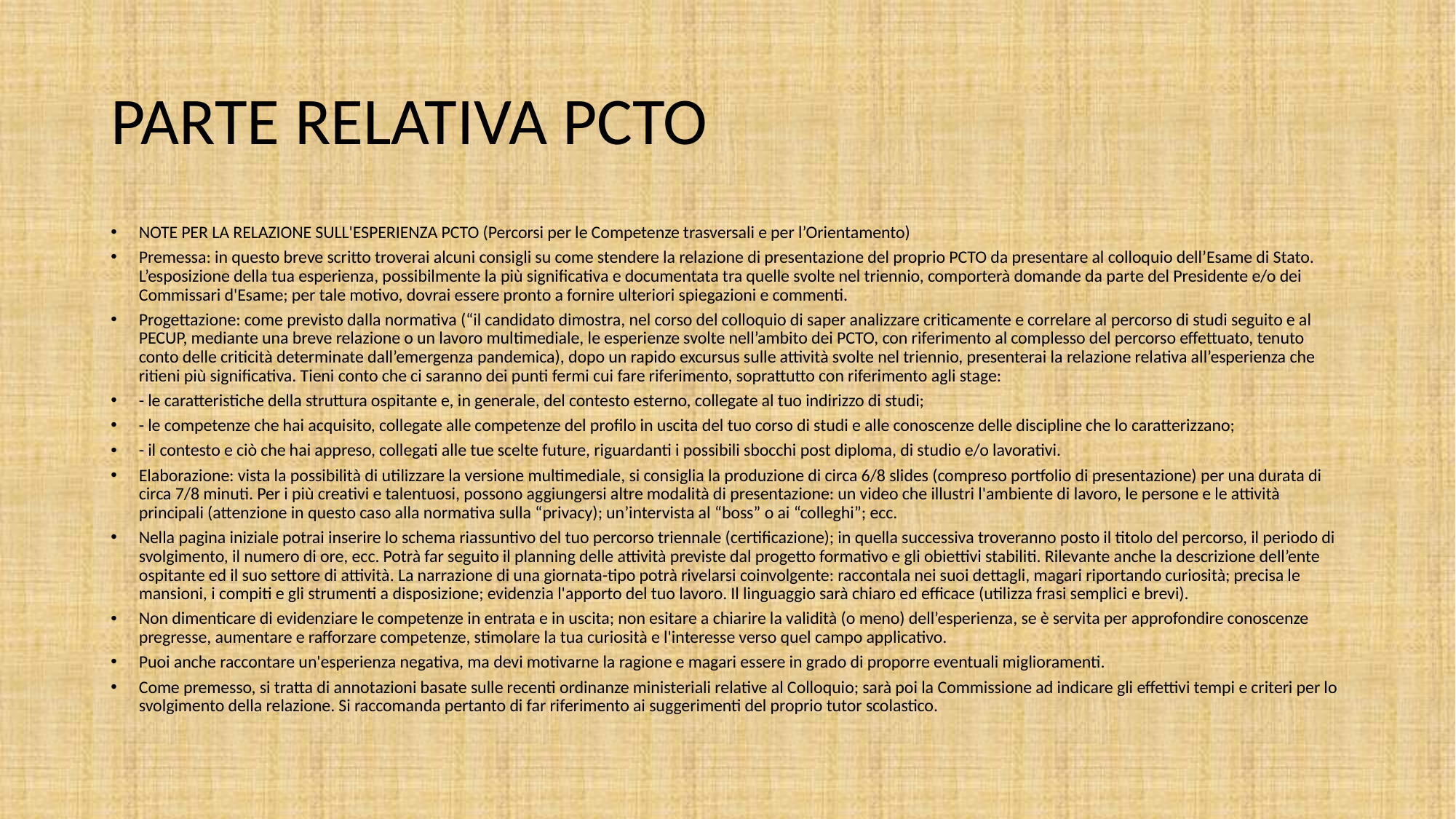

# PARTE RELATIVA PCTO
NOTE PER LA RELAZIONE SULL'ESPERIENZA PCTO (Percorsi per le Competenze trasversali e per l’Orientamento)
Premessa: in questo breve scritto troverai alcuni consigli su come stendere la relazione di presentazione del proprio PCTO da presentare al colloquio dell’Esame di Stato. L’esposizione della tua esperienza, possibilmente la più significativa e documentata tra quelle svolte nel triennio, comporterà domande da parte del Presidente e/o dei Commissari d'Esame; per tale motivo, dovrai essere pronto a fornire ulteriori spiegazioni e commenti.
Progettazione: come previsto dalla normativa (“il candidato dimostra, nel corso del colloquio di saper analizzare criticamente e correlare al percorso di studi seguito e al PECUP, mediante una breve relazione o un lavoro multimediale, le esperienze svolte nell’ambito dei PCTO, con riferimento al complesso del percorso effettuato, tenuto conto delle criticità determinate dall’emergenza pandemica), dopo un rapido excursus sulle attività svolte nel triennio, presenterai la relazione relativa all’esperienza che ritieni più significativa. Tieni conto che ci saranno dei punti fermi cui fare riferimento, soprattutto con riferimento agli stage:
- le caratteristiche della struttura ospitante e, in generale, del contesto esterno, collegate al tuo indirizzo di studi;
- le competenze che hai acquisito, collegate alle competenze del profilo in uscita del tuo corso di studi e alle conoscenze delle discipline che lo caratterizzano;
- il contesto e ciò che hai appreso, collegati alle tue scelte future, riguardanti i possibili sbocchi post diploma, di studio e/o lavorativi.
Elaborazione: vista la possibilità di utilizzare la versione multimediale, si consiglia la produzione di circa 6/8 slides (compreso portfolio di presentazione) per una durata di circa 7/8 minuti. Per i più creativi e talentuosi, possono aggiungersi altre modalità di presentazione: un video che illustri l'ambiente di lavoro, le persone e le attività principali (attenzione in questo caso alla normativa sulla “privacy); un’intervista al “boss” o ai “colleghi”; ecc.
Nella pagina iniziale potrai inserire lo schema riassuntivo del tuo percorso triennale (certificazione); in quella successiva troveranno posto il titolo del percorso, il periodo di svolgimento, il numero di ore, ecc. Potrà far seguito il planning delle attività previste dal progetto formativo e gli obiettivi stabiliti. Rilevante anche la descrizione dell’ente ospitante ed il suo settore di attività. La narrazione di una giornata-tipo potrà rivelarsi coinvolgente: raccontala nei suoi dettagli, magari riportando curiosità; precisa le mansioni, i compiti e gli strumenti a disposizione; evidenzia l'apporto del tuo lavoro. Il linguaggio sarà chiaro ed efficace (utilizza frasi semplici e brevi).
Non dimenticare di evidenziare le competenze in entrata e in uscita; non esitare a chiarire la validità (o meno) dell’esperienza, se è servita per approfondire conoscenze pregresse, aumentare e rafforzare competenze, stimolare la tua curiosità e l'interesse verso quel campo applicativo.
Puoi anche raccontare un'esperienza negativa, ma devi motivarne la ragione e magari essere in grado di proporre eventuali miglioramenti.
Come premesso, si tratta di annotazioni basate sulle recenti ordinanze ministeriali relative al Colloquio; sarà poi la Commissione ad indicare gli effettivi tempi e criteri per lo svolgimento della relazione. Si raccomanda pertanto di far riferimento ai suggerimenti del proprio tutor scolastico.